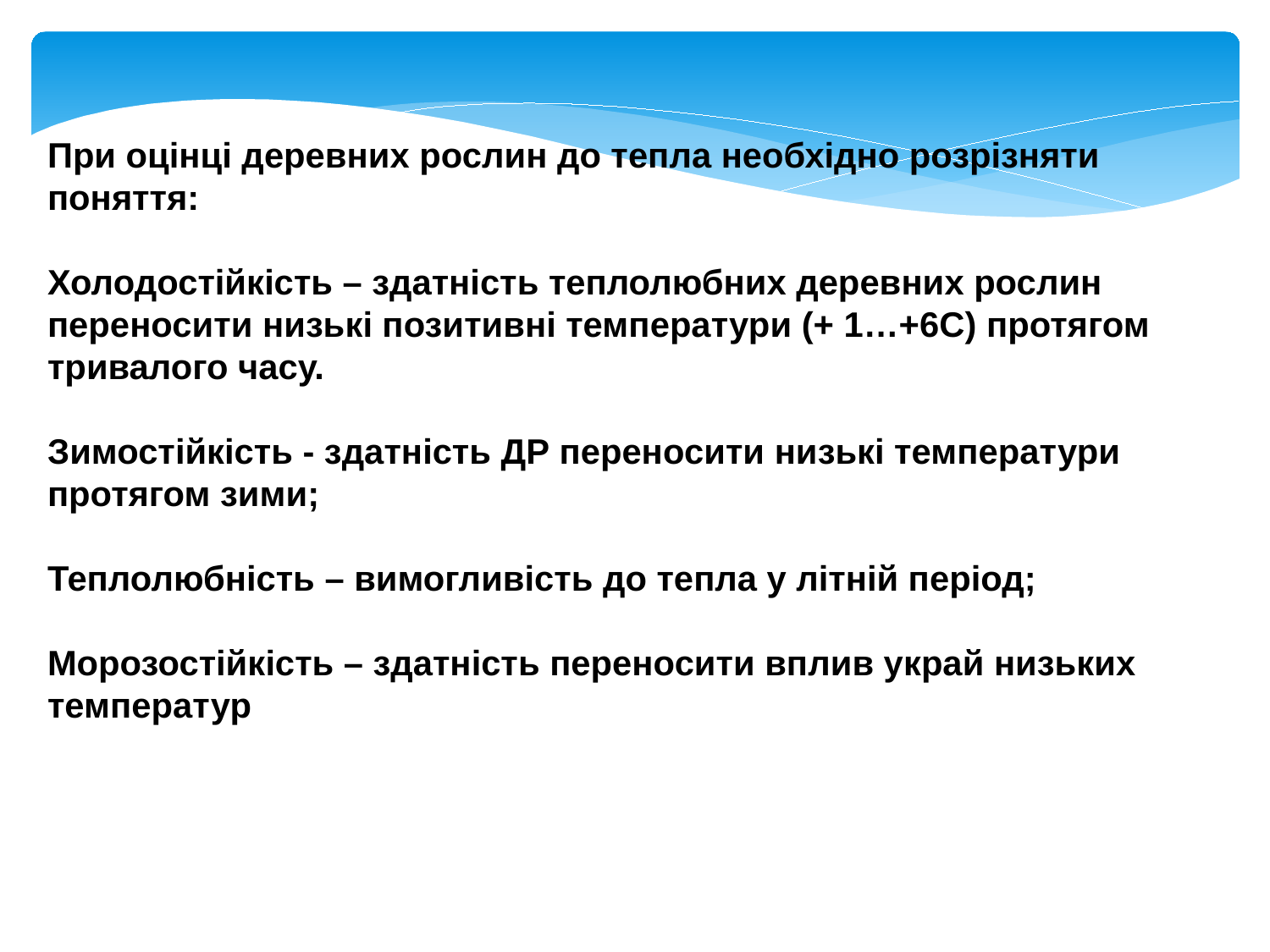

При оцінці деревних рослин до тепла необхідно розрізняти поняття:
Холодостійкість – здатність теплолюбних деревних рослин переносити низькі позитивні температури (+ 1…+6С) протягом тривалого часу.
Зимостійкість - здатність ДР переносити низькі температури протягом зими;
Теплолюбність – вимогливість до тепла у літній період;
Морозостійкість – здатність переносити вплив украй низьких температур